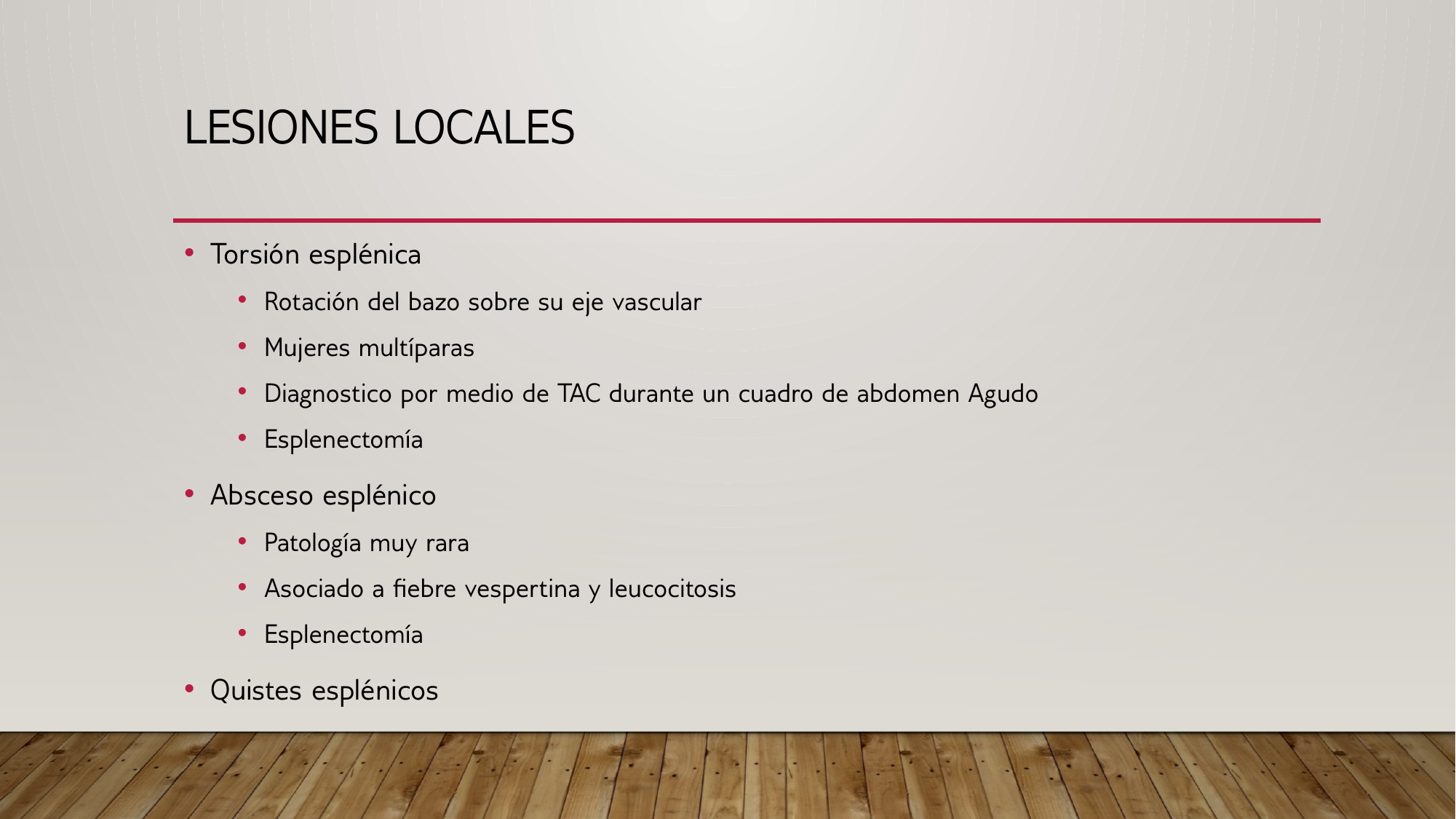

# Lesiones locales
Torsión esplénica
Rotación del bazo sobre su eje vascular
Mujeres multíparas
Diagnostico por medio de TAC durante un cuadro de abdomen Agudo
Esplenectomía
Absceso esplénico
Patología muy rara
Asociado a fiebre vespertina y leucocitosis
Esplenectomía
Quistes esplénicos